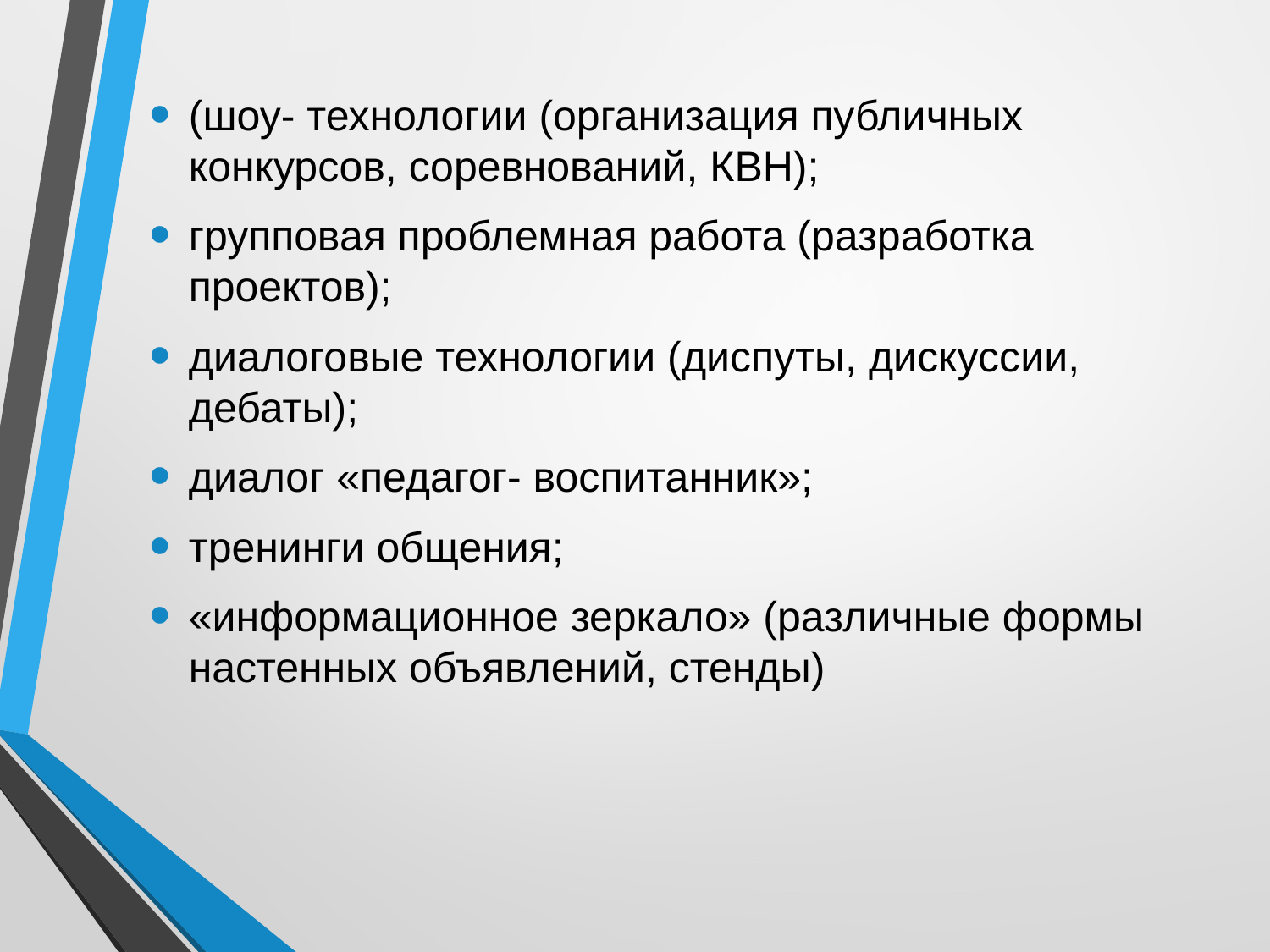

(шоу- технологии (организация публичных конкурсов, соревнований, КВН);
групповая проблемная работа (разработка проектов);
диалоговые технологии (диспуты, дискуссии, дебаты);
диалог «педагог- воспитанник»;
тренинги общения;
«информационное зеркало» (различные формы настенных объявлений, стенды)